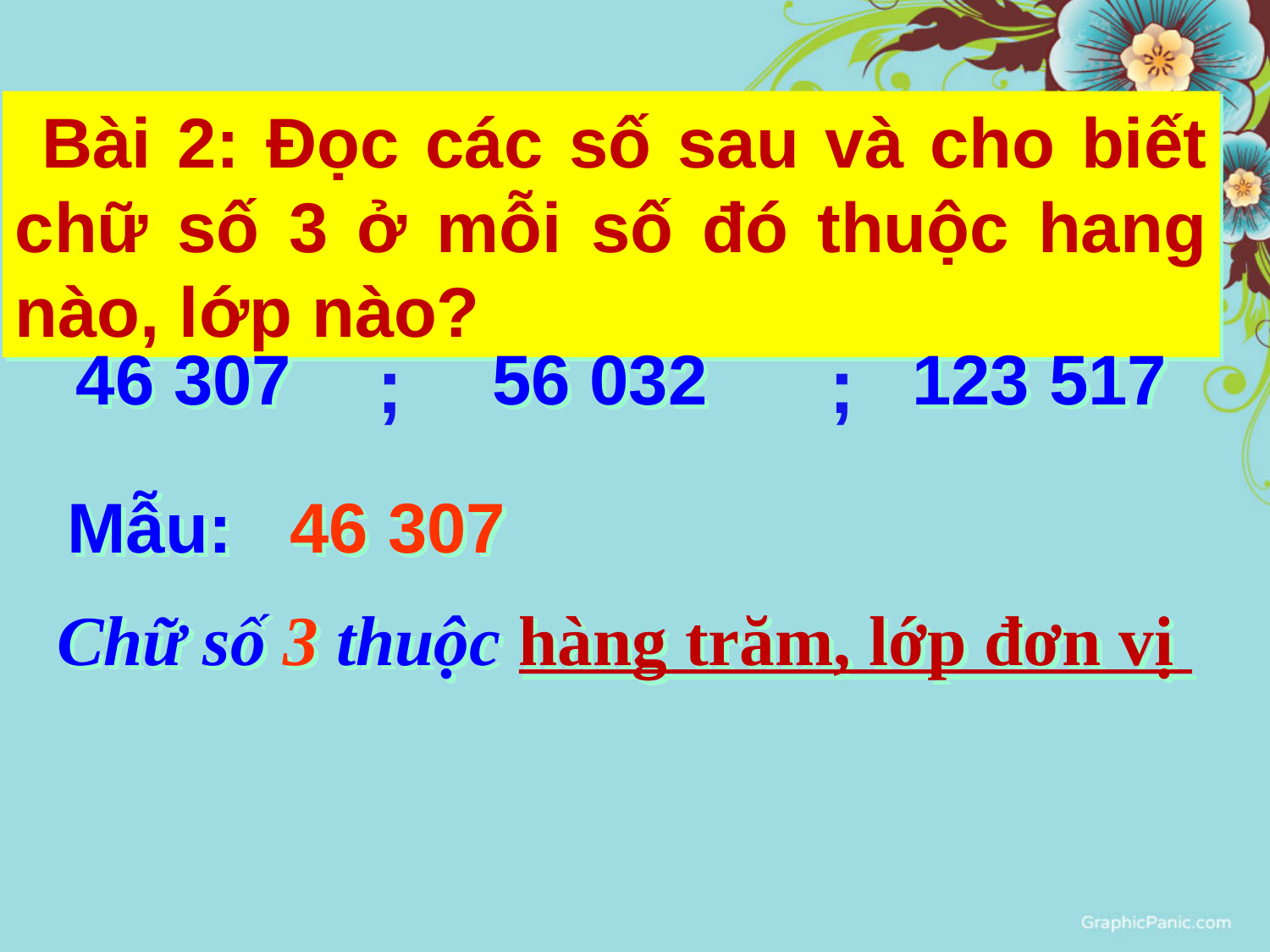

Bài 2: Đọc các số sau và cho biết chữ số 3 ở mỗi số đó thuộc hang nào, lớp nào?
46 307
56 032
123 517
;
;
Mẫu:
46 307
Chữ số 3 thuộc hàng trăm, lớp đơn vị